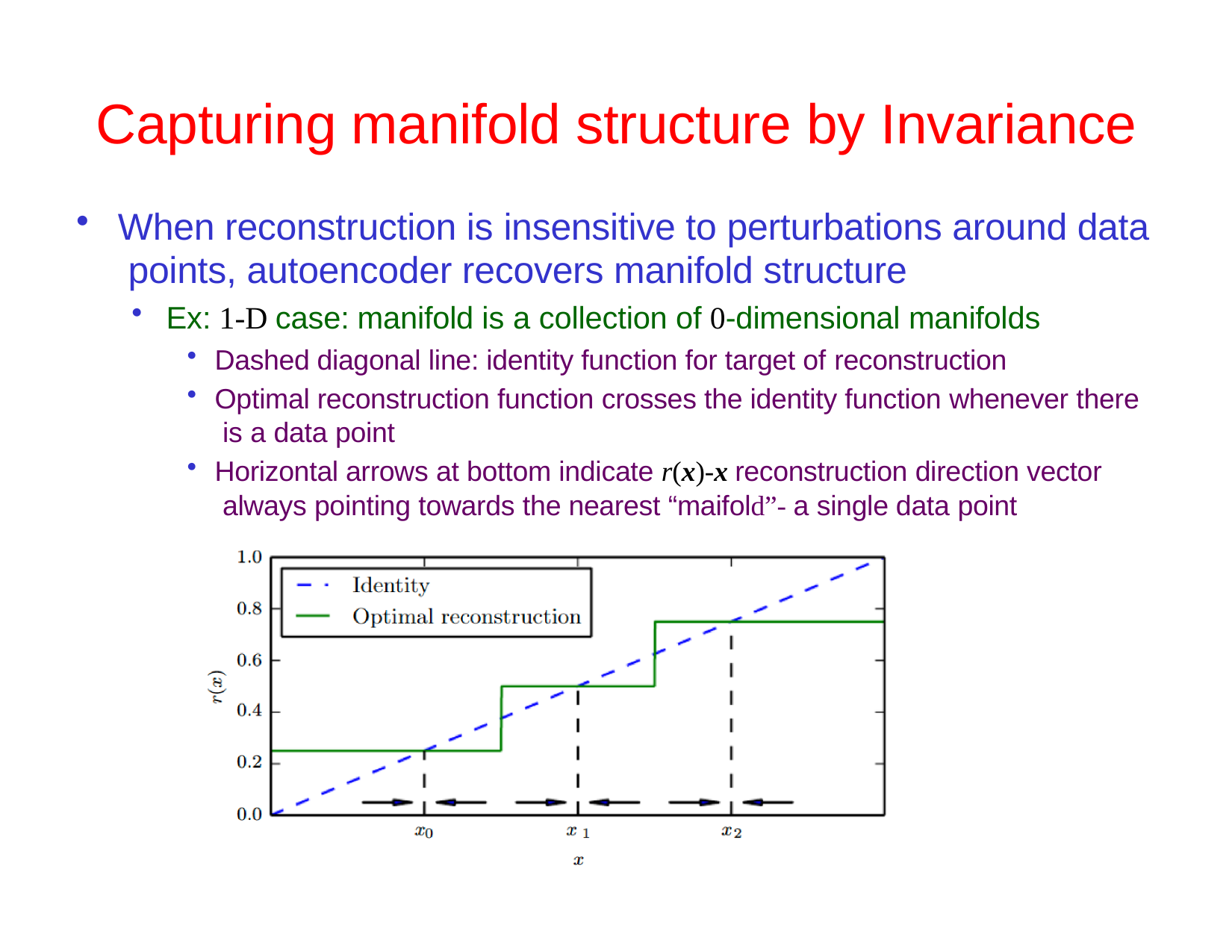

# Capturing manifold structure by Invariance
When reconstruction is insensitive to perturbations around data  points, autoencoder recovers manifold structure
Ex: 1-D case: manifold is a collection of 0-dimensional manifolds
Dashed diagonal line: identity function for target of reconstruction
Optimal reconstruction function crosses the identity function whenever there  is a data point
Horizontal arrows at bottom indicate r(x)-x reconstruction direction vector  always pointing towards the nearest “maifold”- a single data point